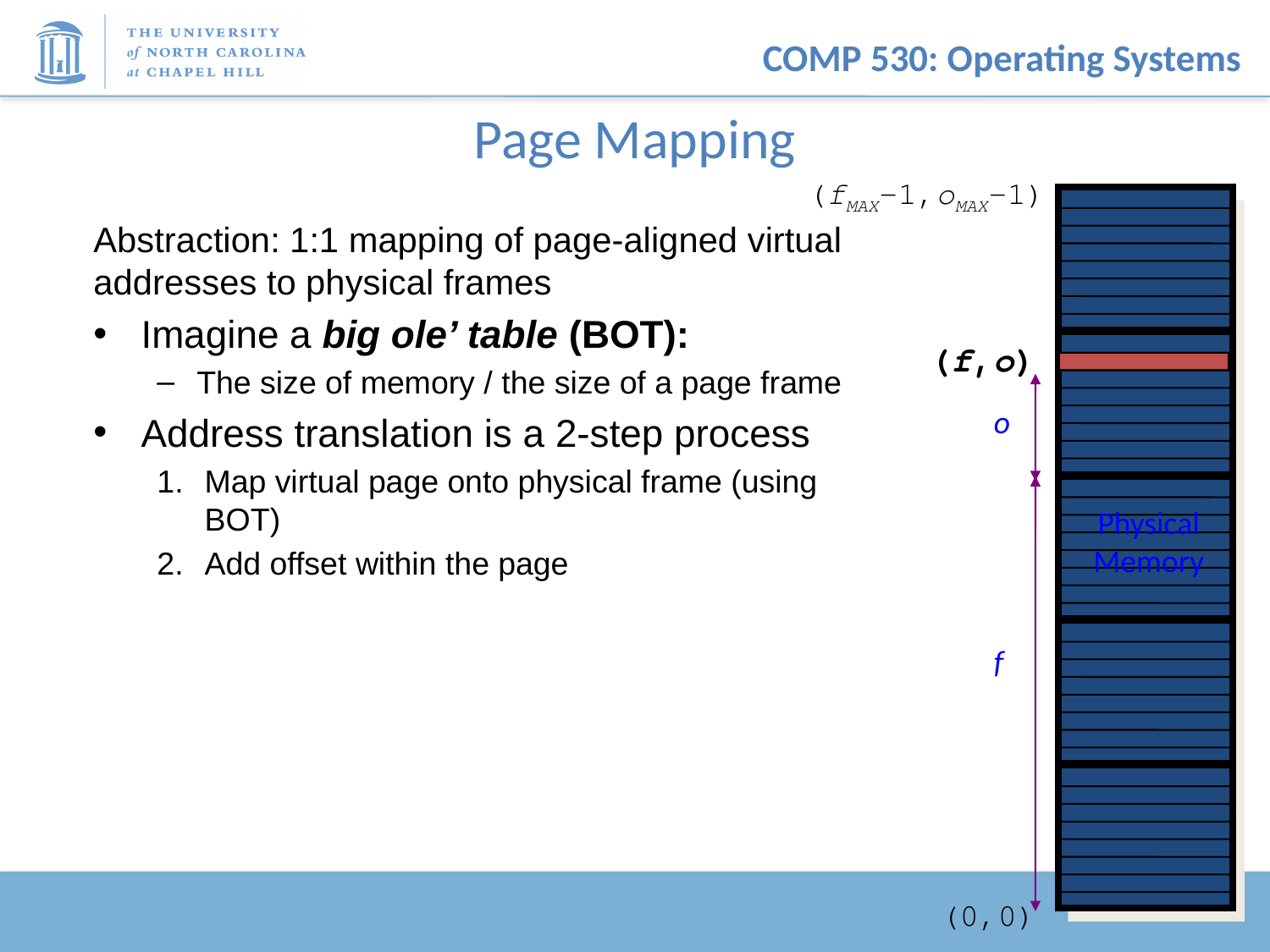

# Page Mapping
(fMAX-1,oMAX-1)

Abstraction: 1:1 mapping of page-aligned virtual addresses to physical frames
Imagine a big ole’ table (BOT):
The size of memory / the size of a page frame
Address translation is a 2-step process
Map virtual page onto physical frame (using BOT)
Add offset within the page
(f,o)

o

Physical
Memory

f

(0,0)